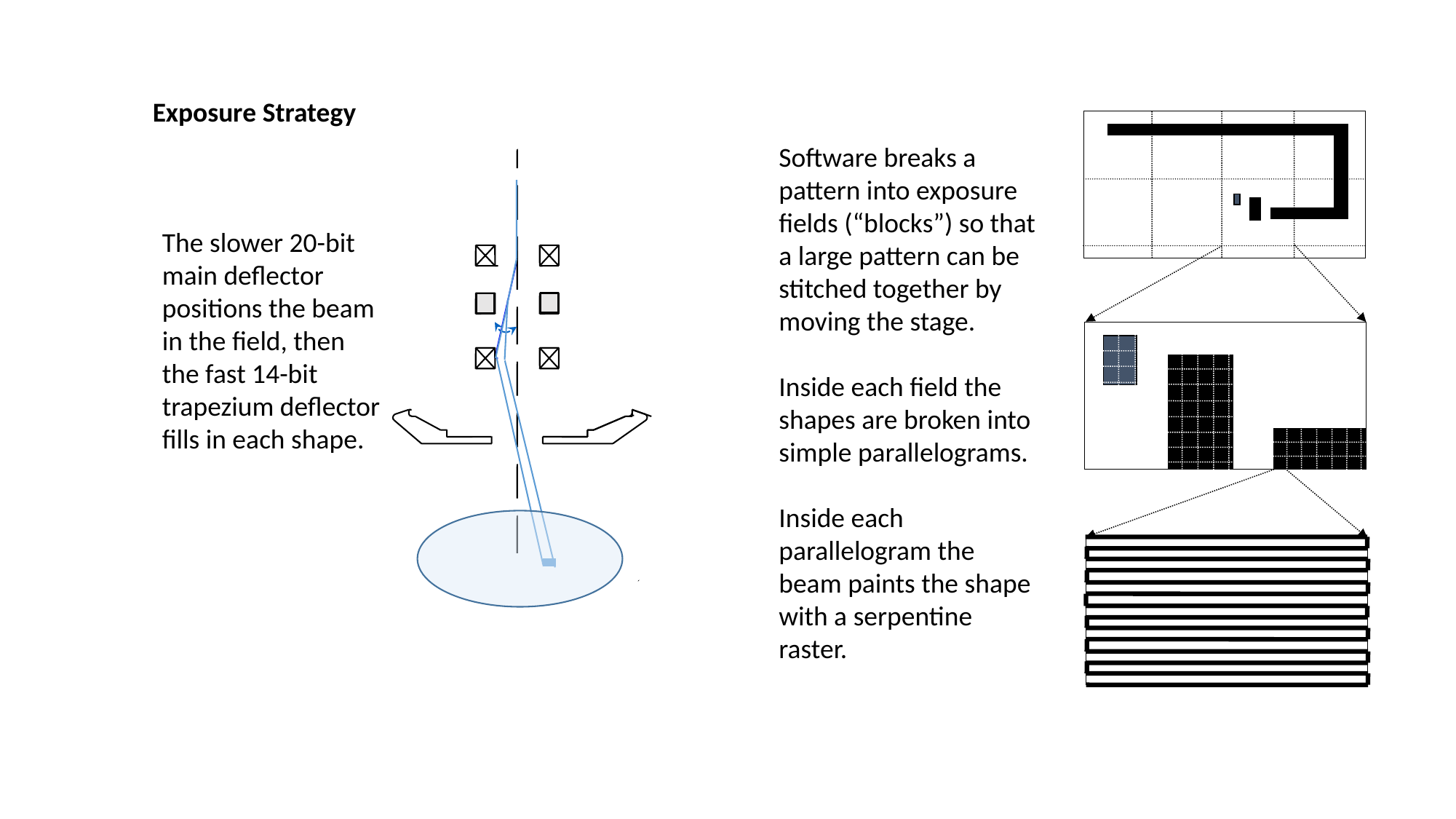

Exposure Strategy

Software breaks a pattern into exposure fields (“blocks”) so that a large pattern can be stitched together by moving the stage.

Inside each field the shapes are broken into simple parallelograms.

Inside each parallelogram the beam paints the shape with a serpentine raster.

The slower 20-bit main deflector positions the beam in the field, then the fast 14-bit trapezium deflector fills in each shape.